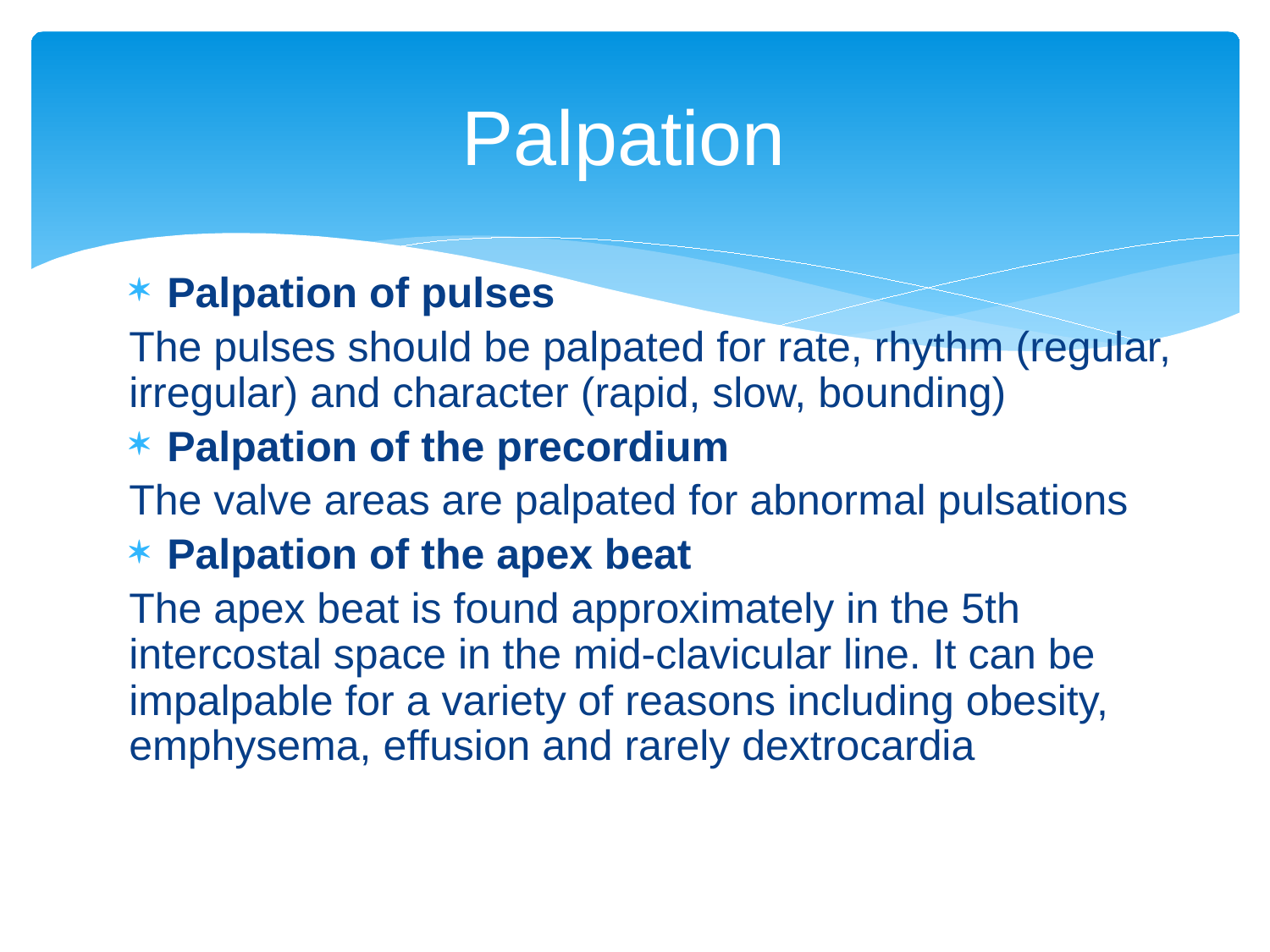

# Palpation
Palpation of pulses
The pulses should be palpated for rate, rhythm (regular, irregular) and character (rapid, slow, bounding)
Palpation of the precordium
The valve areas are palpated for abnormal pulsations
Palpation of the apex beat
The apex beat is found approximately in the 5th intercostal space in the mid-clavicular line. It can be impalpable for a variety of reasons including obesity, emphysema, effusion and rarely dextrocardia